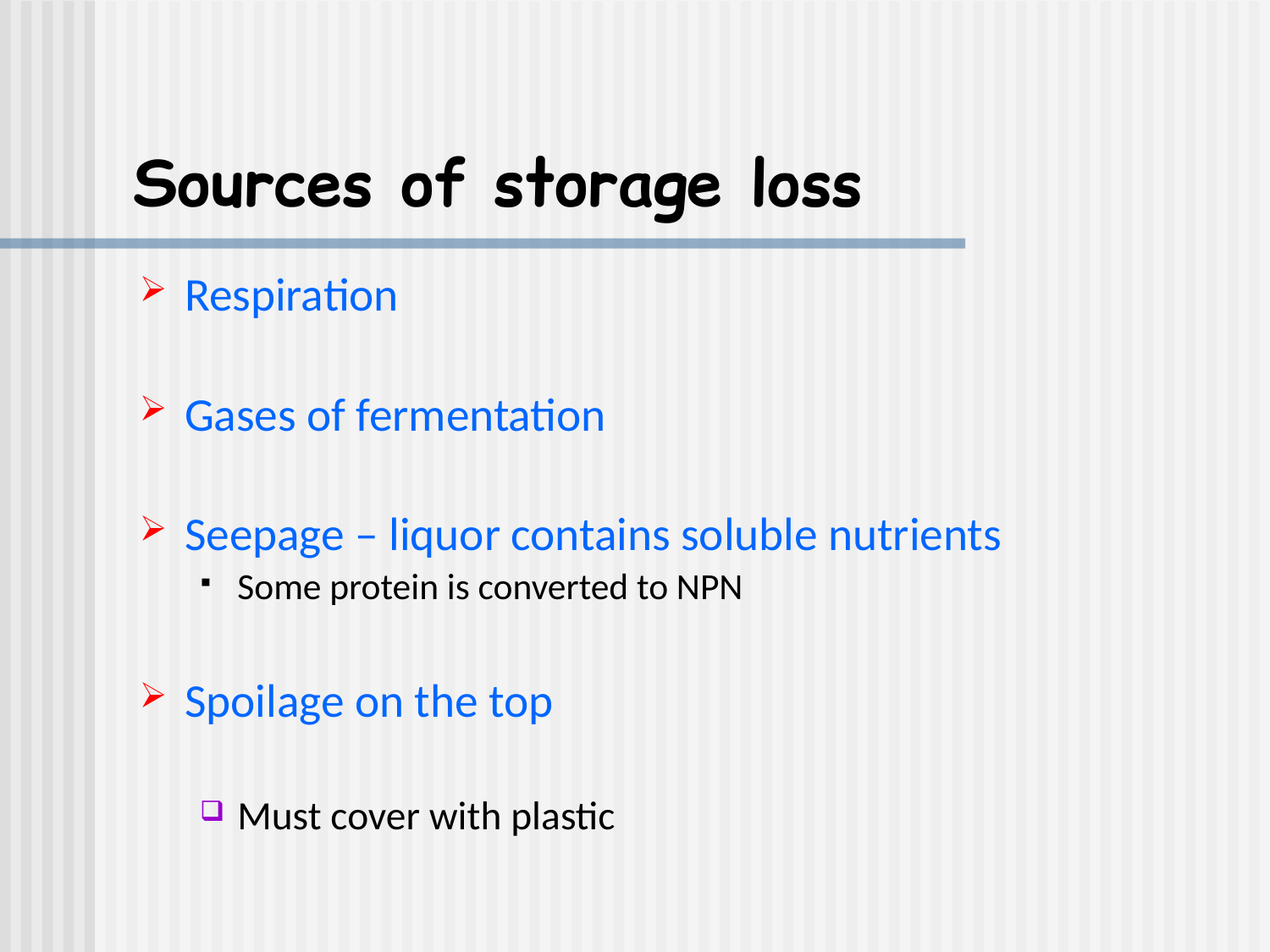

# Sources of storage loss
Respiration

Gases of fermentation

Seepage – liquor contains soluble nutrients
Some protein is converted to NPN

Spoilage on the top

Must cover with plastic